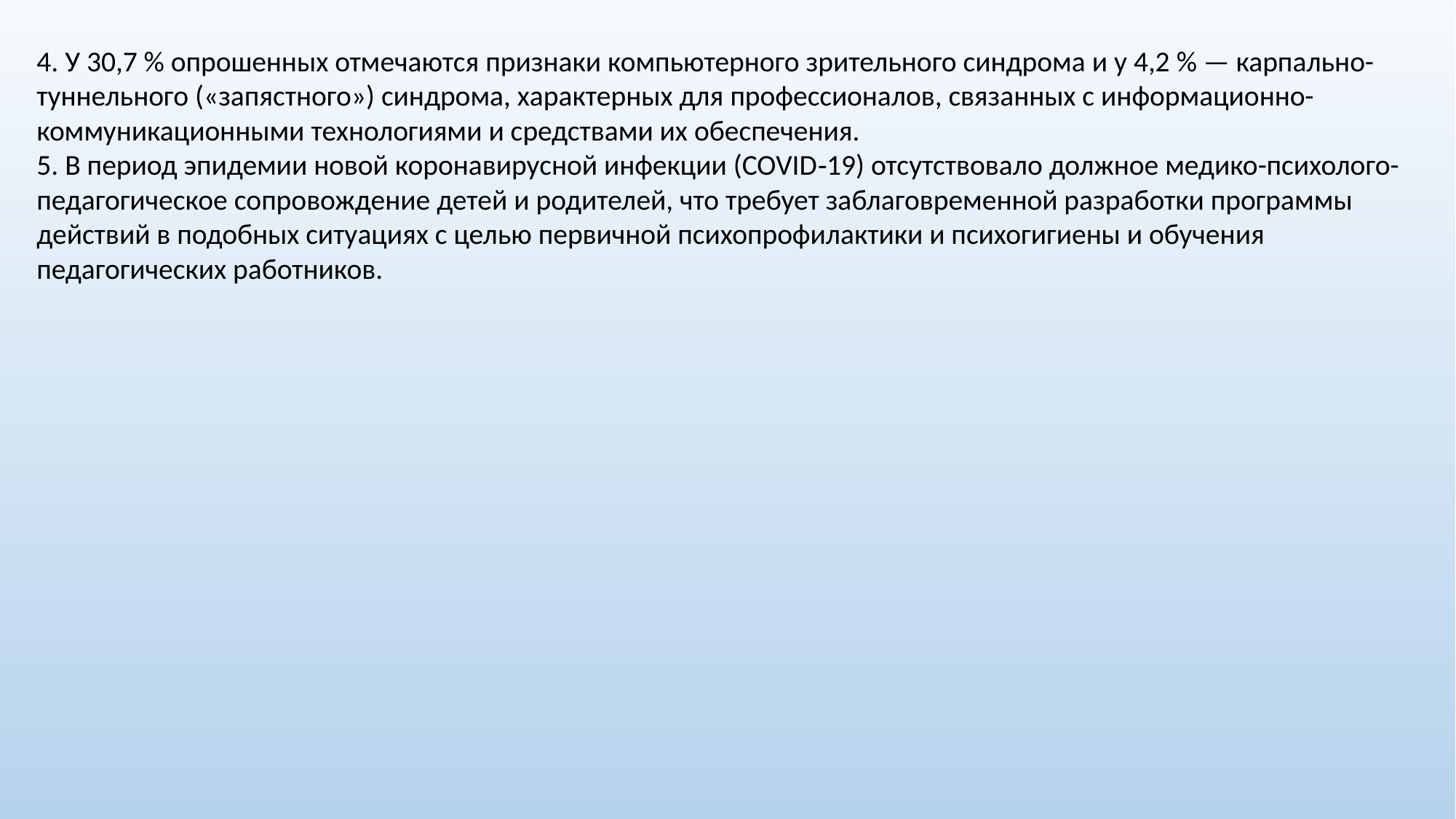

4. У 30,7 % опрошенных отмечаются признаки компьютерного зрительного синдрома и у 4,2 % — карпально-туннельного («запястного») синдрома, характерных для профессионалов, связанных с информационно-коммуникационными технологиями и средствами их обеспечения.
5. В период эпидемии новой коронавирусной инфекции (COVID‑19) отсутствовало должное медико-психолого-педагогическое сопровождение детей и родителей, что требует заблаговременной разработки программы действий в подобных ситуациях с целью первичной психопрофилактики и психогигиены и обучения педагогических работников.